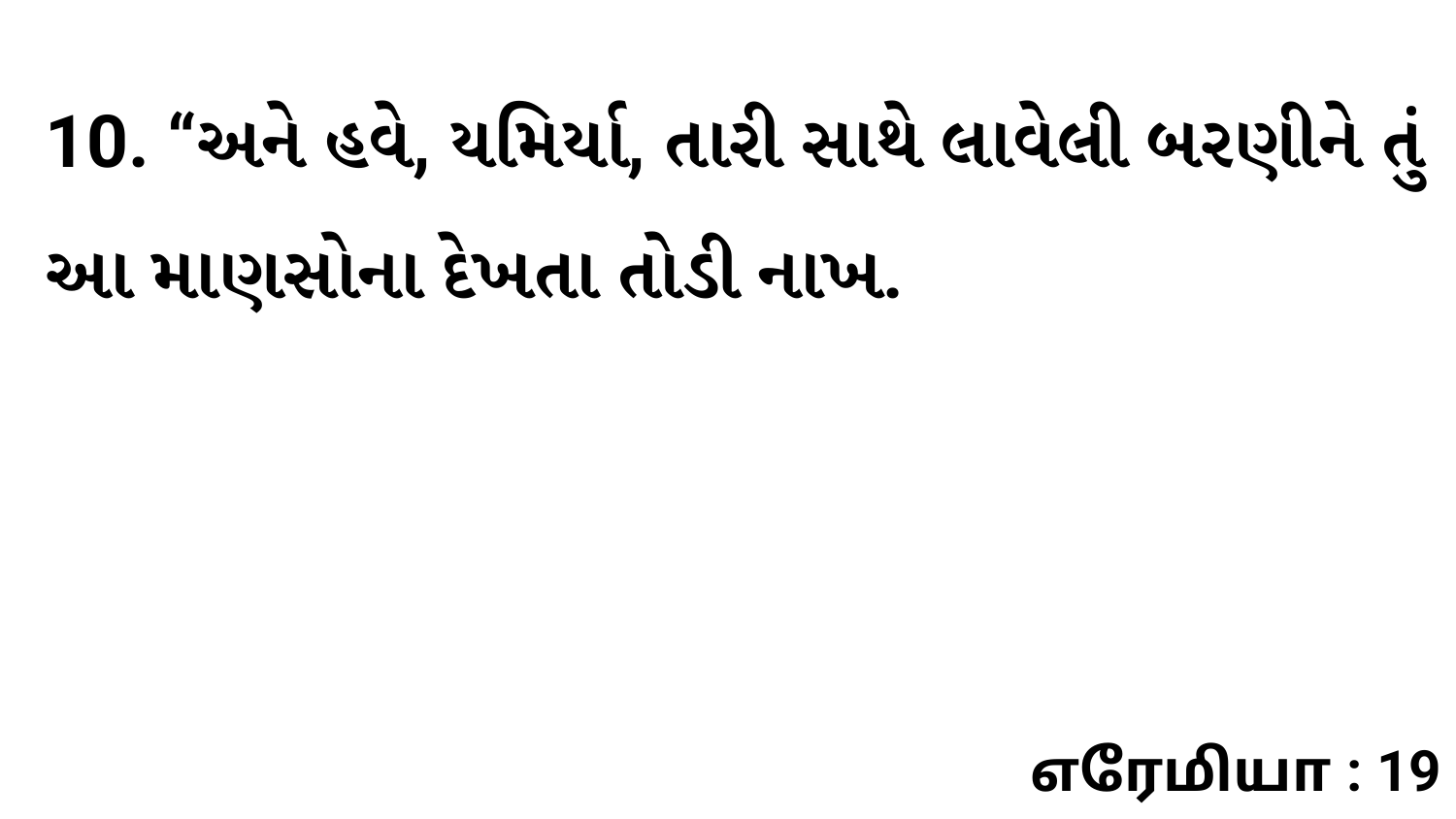

10. “અને હવે, યમિર્યા, તારી સાથે લાવેલી બરણીને તું આ માણસોના દેખતા તોડી નાખ.
எரேமியா : 19